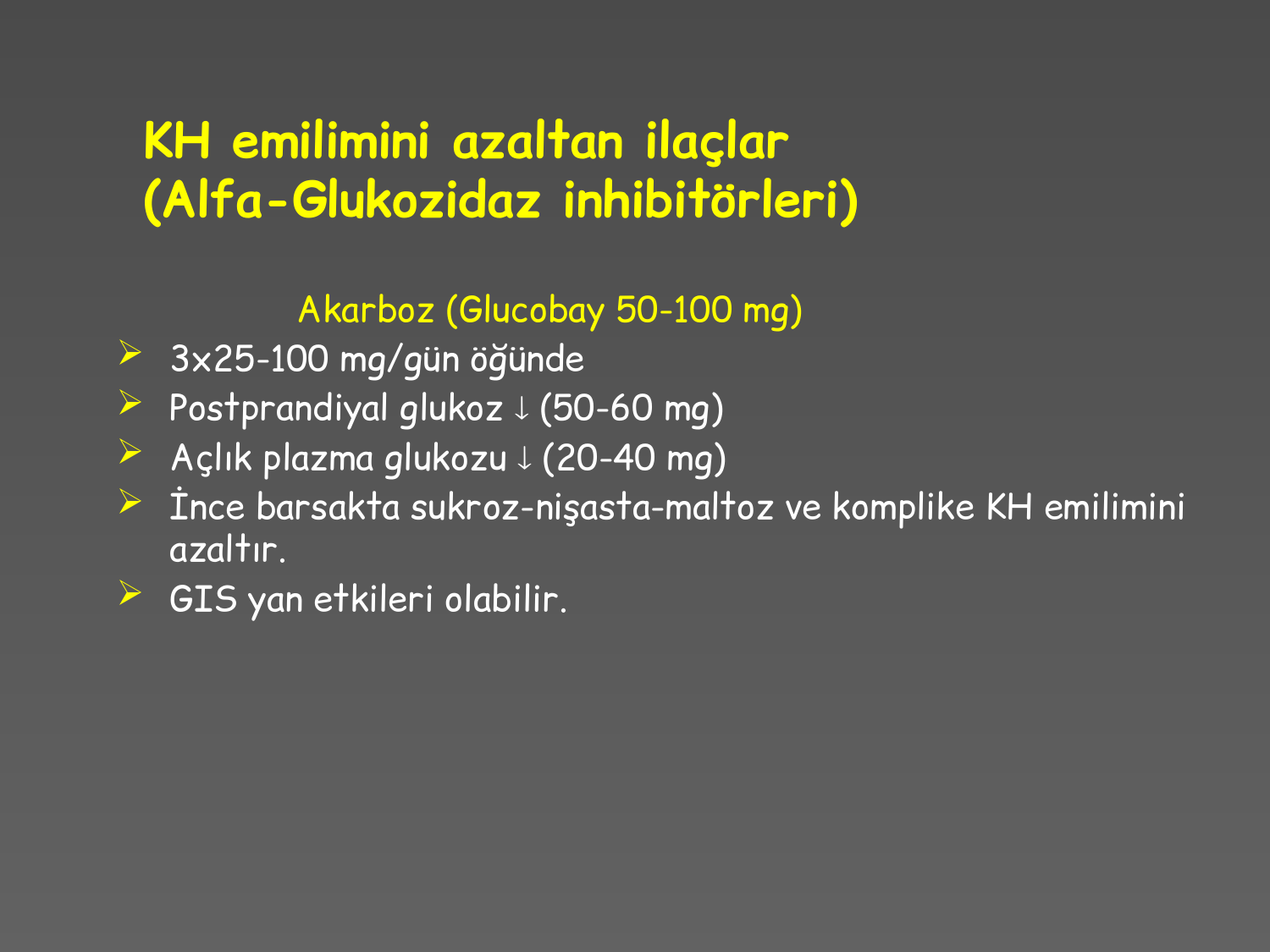

# KH emilimini azaltan ilaçlar (Alfa-Glukozidaz inhibitörleri)
		Akarboz (Glucobay 50-100 mg)
3x25-100 mg/gün öğünde
Postprandiyal glukoz ↓ (50-60 mg)
Açlık plazma glukozu ↓ (20-40 mg)
İnce barsakta sukroz-nişasta-maltoz ve komplike KH emilimini azaltır.
GIS yan etkileri olabilir.